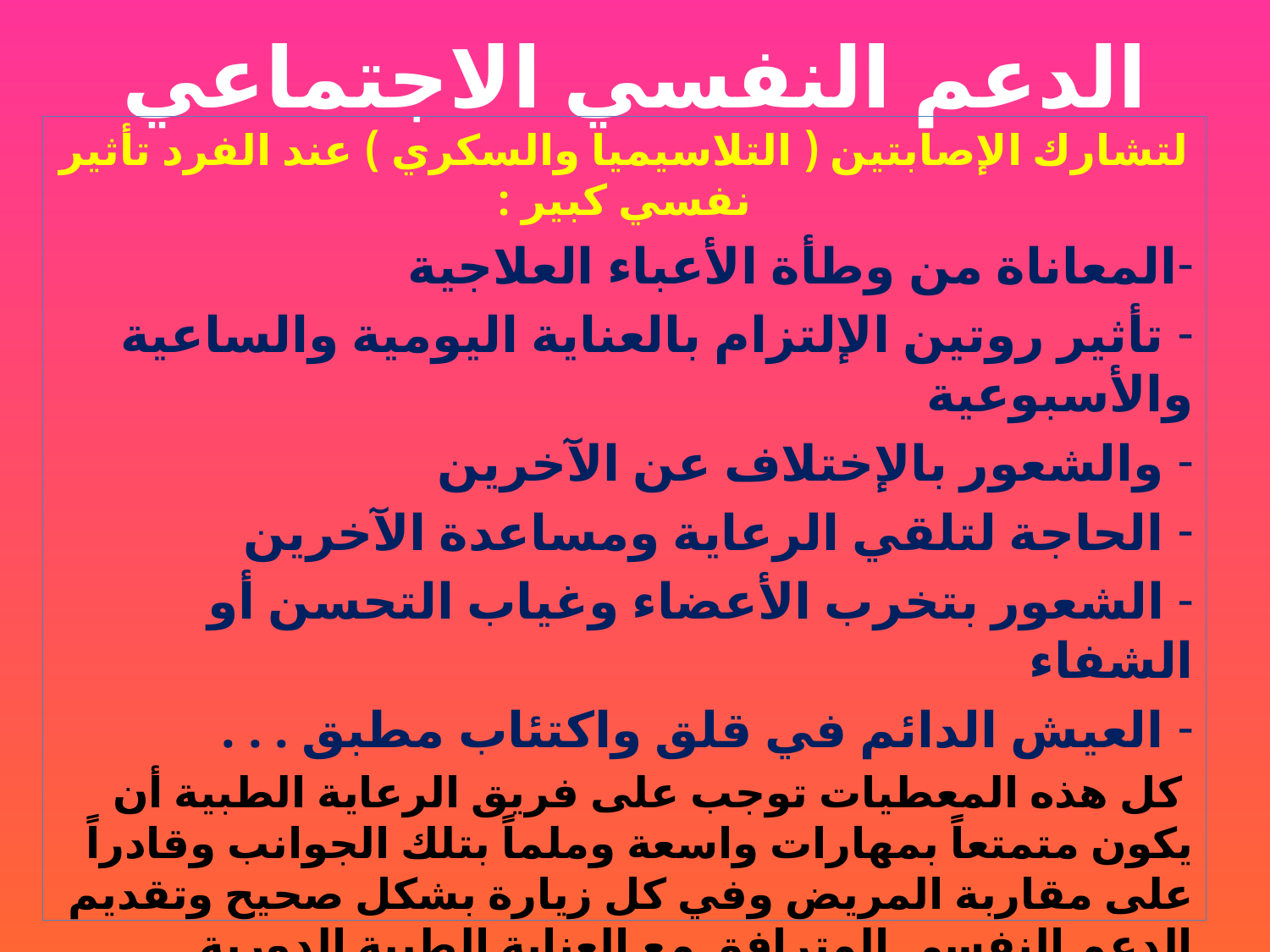

# الدعم النفسي الاجتماعي
لتشارك الإصابتين ( التلاسيميا والسكري ) عند الفرد تأثير نفسي كبير :
المعاناة من وطأة الأعباء العلاجية
 تأثير روتين الإلتزام بالعناية اليومية والساعية والأسبوعية
 والشعور بالإختلاف عن الآخرين
 الحاجة لتلقي الرعاية ومساعدة الآخرين
 الشعور بتخرب الأعضاء وغياب التحسن أو الشفاء
 العيش الدائم في قلق واكتئاب مطبق . . .
 كل هذه المعطيات توجب على فريق الرعاية الطبية أن يكون متمتعاً بمهارات واسعة وملماً بتلك الجوانب وقادراً على مقاربة المريض وفي كل زيارة بشكل صحيح وتقديم الدعم النفسي المترافق مع العناية الطبية الدورية وتشجيعهم على مواصلة العناية الذاتية بعد إكسابهم مهارات العناية الذاتية المنزلية ، وتطوير قدراتهم على الإندماج الإجتماعي وإثبات الذات وامتلاك المهارات اليدوية والحياتية